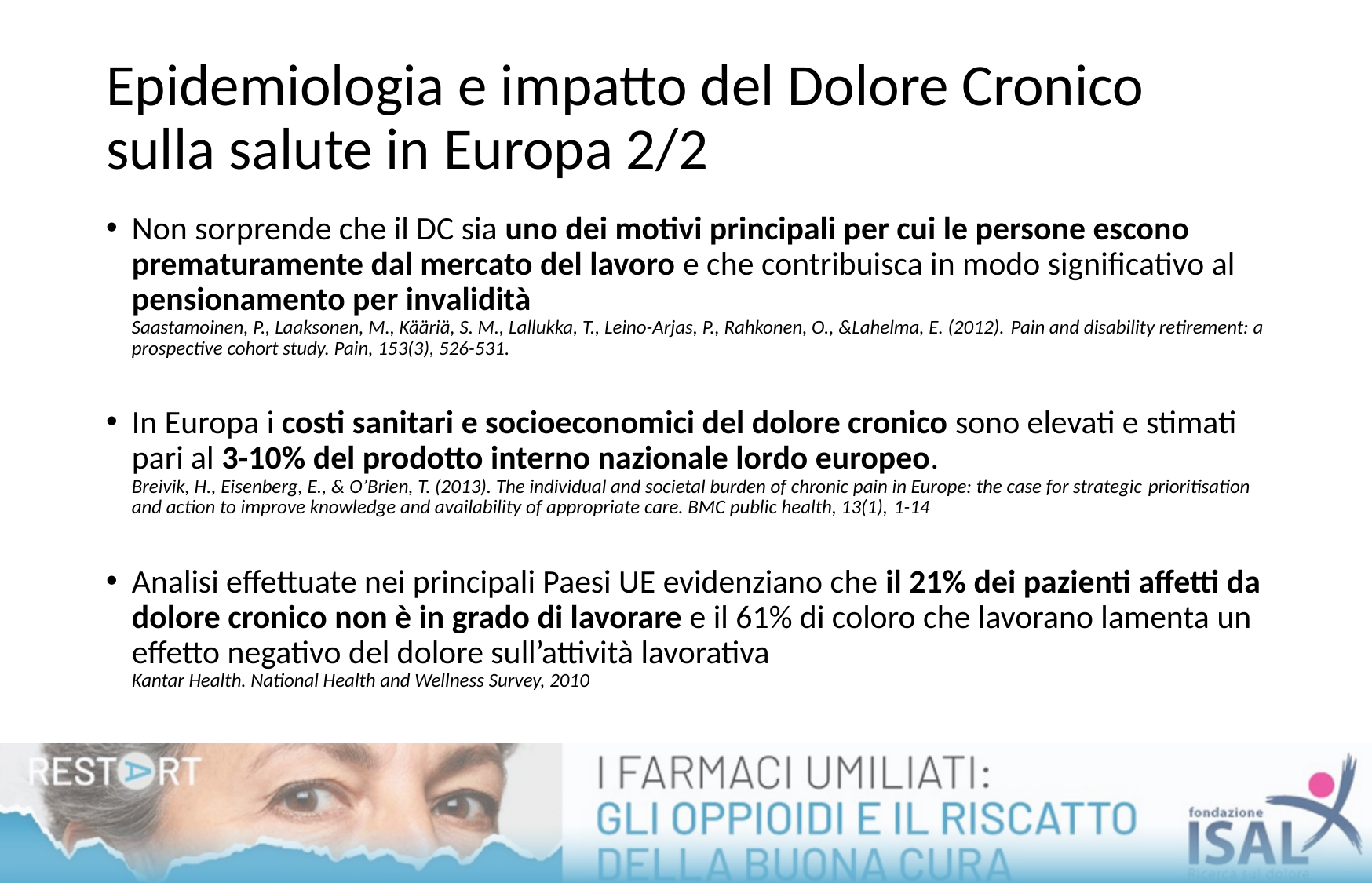

# Epidemiologia e impatto del Dolore Cronico sulla salute in Europa 2/2

Non sorprende che il DC sia uno dei motivi principali per cui le persone escono prematuramente dal mercato del lavoro e che contribuisca in modo significativo al pensionamento per invalidità
Saastamoinen, P., Laaksonen, M., Kääriä, S. M., Lallukka, T., Leino-Arjas, P., Rahkonen, O., &Lahelma, E. (2012). Pain and disability retirement: a prospective cohort study. Pain, 153(3), 526-531.

In Europa i costi sanitari e socioeconomici del dolore cronico sono elevati e stimati pari al 3-10% del prodotto interno nazionale lordo europeo.
Breivik, H., Eisenberg, E., & O’Brien, T. (2013). The individual and societal burden of chronic pain in Europe: the case for strategic prioritisation and action to improve knowledge and availability of appropriate care. BMC public health, 13(1), 1-14

Analisi effettuate nei principali Paesi UE evidenziano che il 21% dei pazienti affetti da dolore cronico non è in grado di lavorare e il 61% di coloro che lavorano lamenta un effetto negativo del dolore sull’attività lavorativa
Kantar Health. National Health and Wellness Survey, 2010